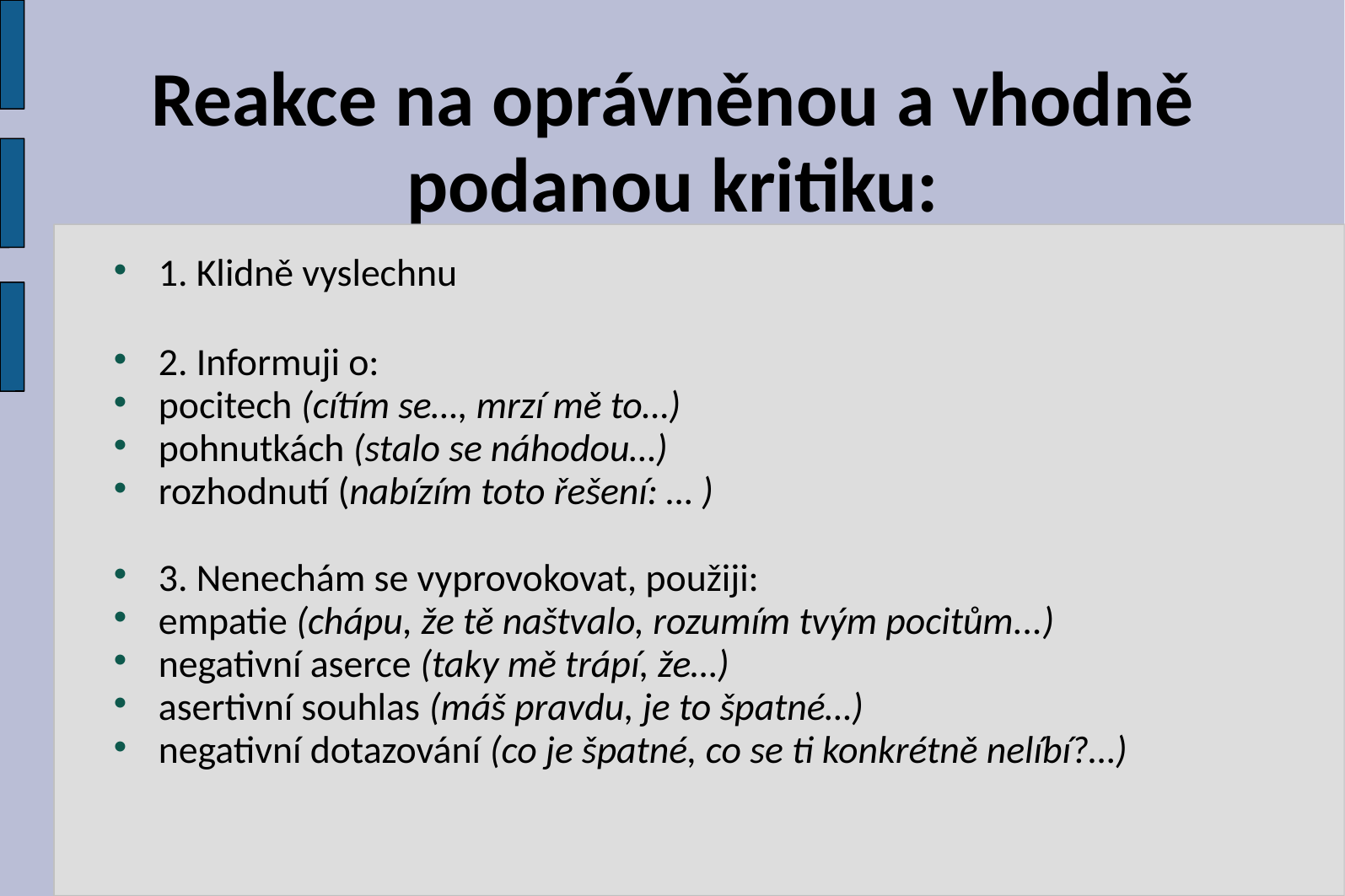

# Reakce na oprávněnou a vhodně podanou kritiku:
1. Klidně vyslechnu
2. Informuji o:
pocitech (cítím se…, mrzí mě to…)
pohnutkách (stalo se náhodou…)
rozhodnutí (nabízím toto řešení: … )
3. Nenechám se vyprovokovat, použiji:
empatie (chápu, že tě naštvalo, rozumím tvým pocitům...)
negativní aserce (taky mě trápí, že…)
asertivní souhlas (máš pravdu, je to špatné…)
negativní dotazování (co je špatné, co se ti konkrétně nelíbí?…)